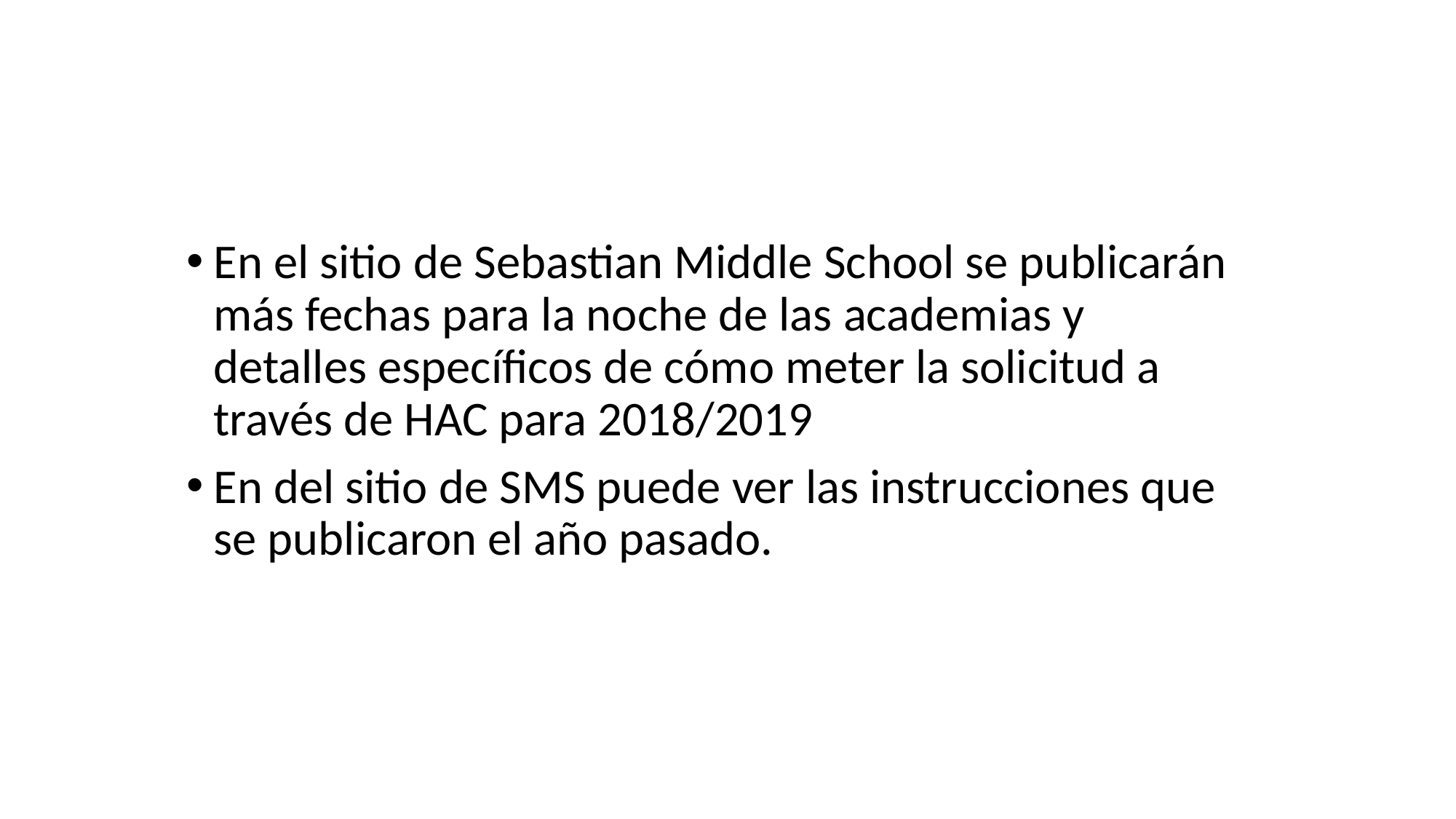

En el sitio de Sebastian Middle School se publicarán más fechas para la noche de las academias y  detalles específicos de cómo meter la solicitud a través de HAC para 2018/2019
En del sitio de SMS puede ver las instrucciones que se publicaron el año pasado.